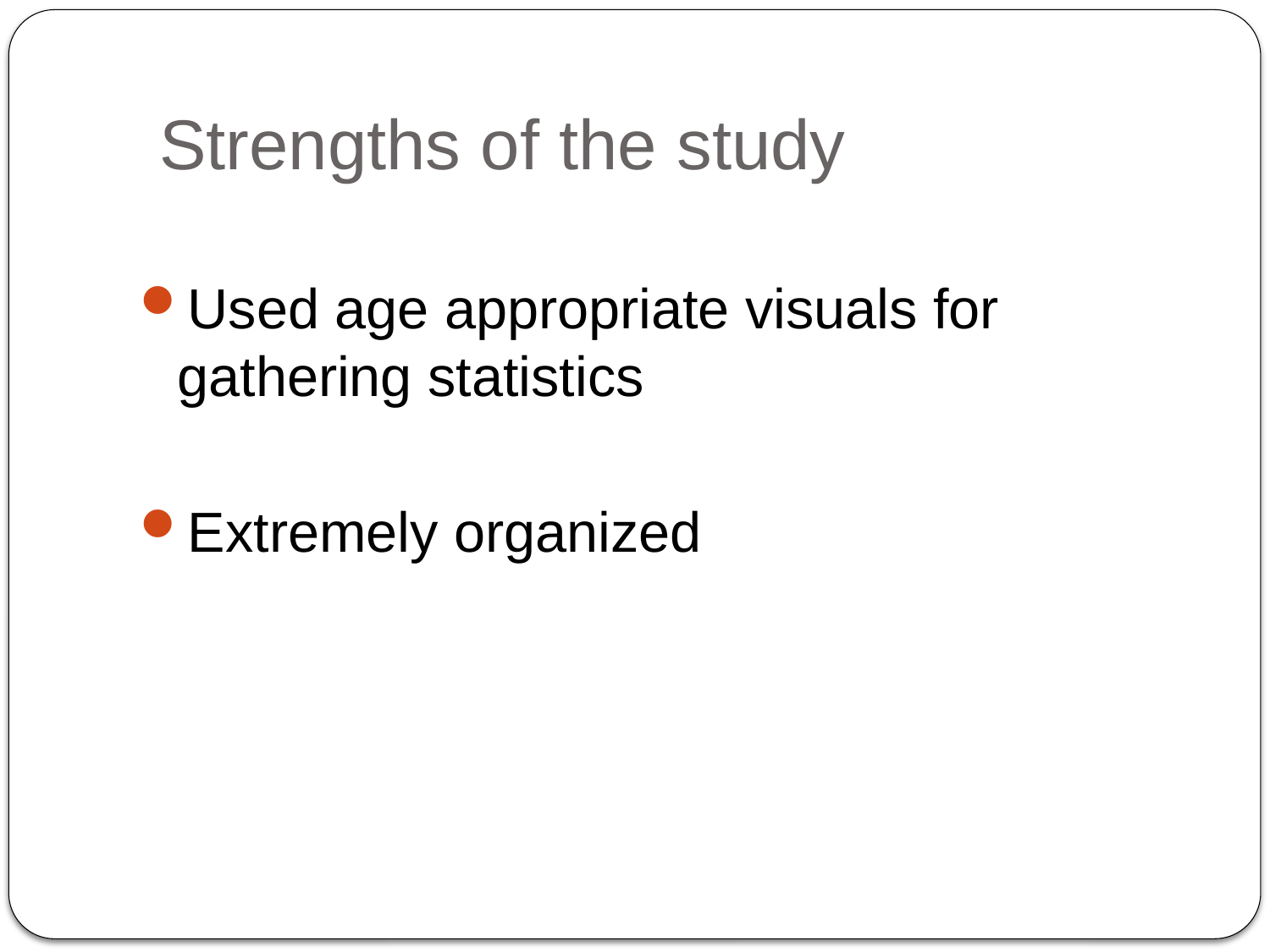

# Strengths of the study

Used age appropriate visuals for gathering statistics

Extremely organized